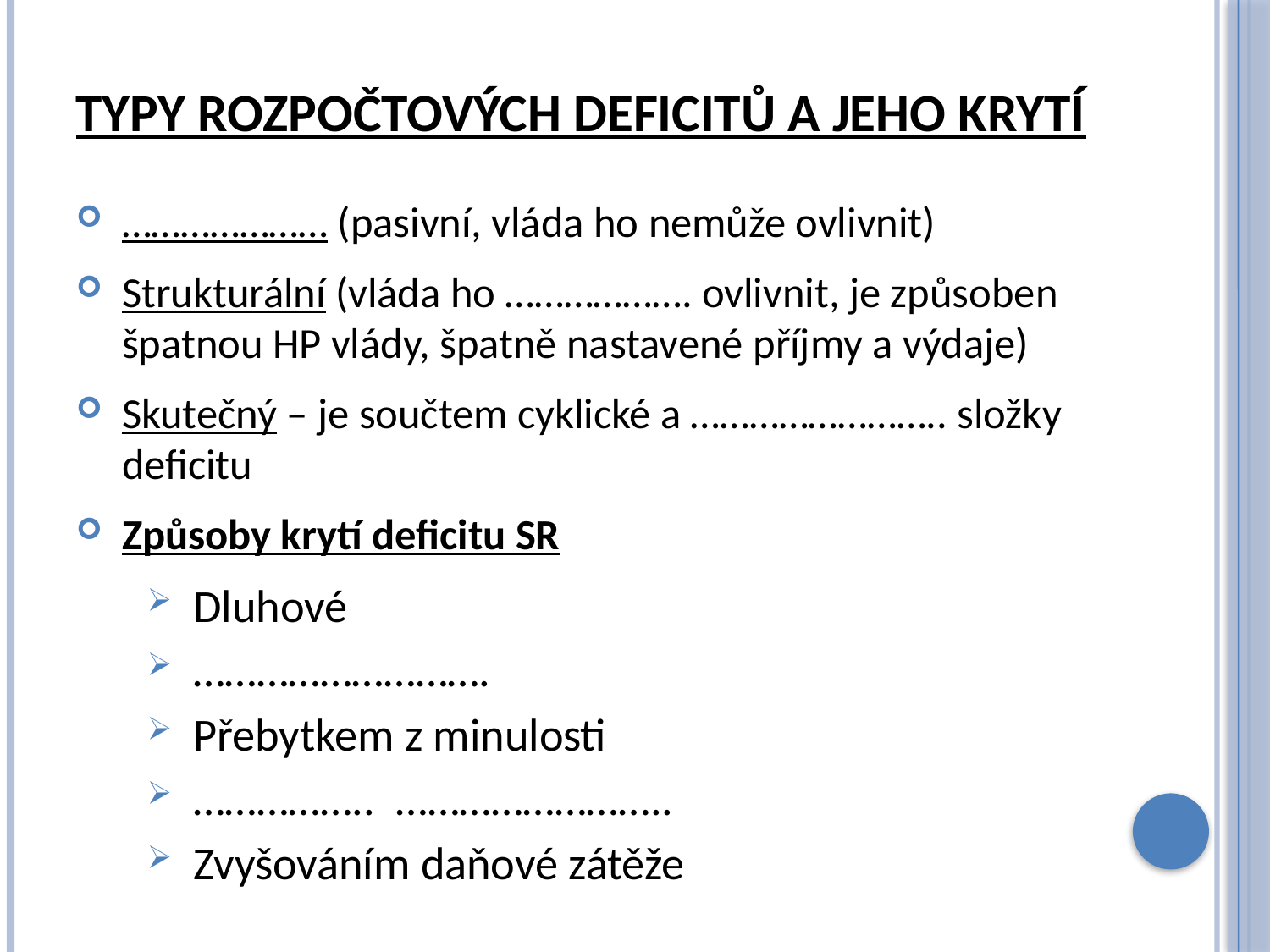

# Typy rozpočtových deficitů a jeho krytí
………………… (pasivní, vláda ho nemůže ovlivnit)
Strukturální (vláda ho ………………. ovlivnit, je způsoben špatnou HP vlády, špatně nastavené příjmy a výdaje)
Skutečný – je součtem cyklické a …………………….. složky deficitu
Způsoby krytí deficitu SR
Dluhové
……………………….
Přebytkem z minulosti
……………..  ……………………..
Zvyšováním daňové zátěže